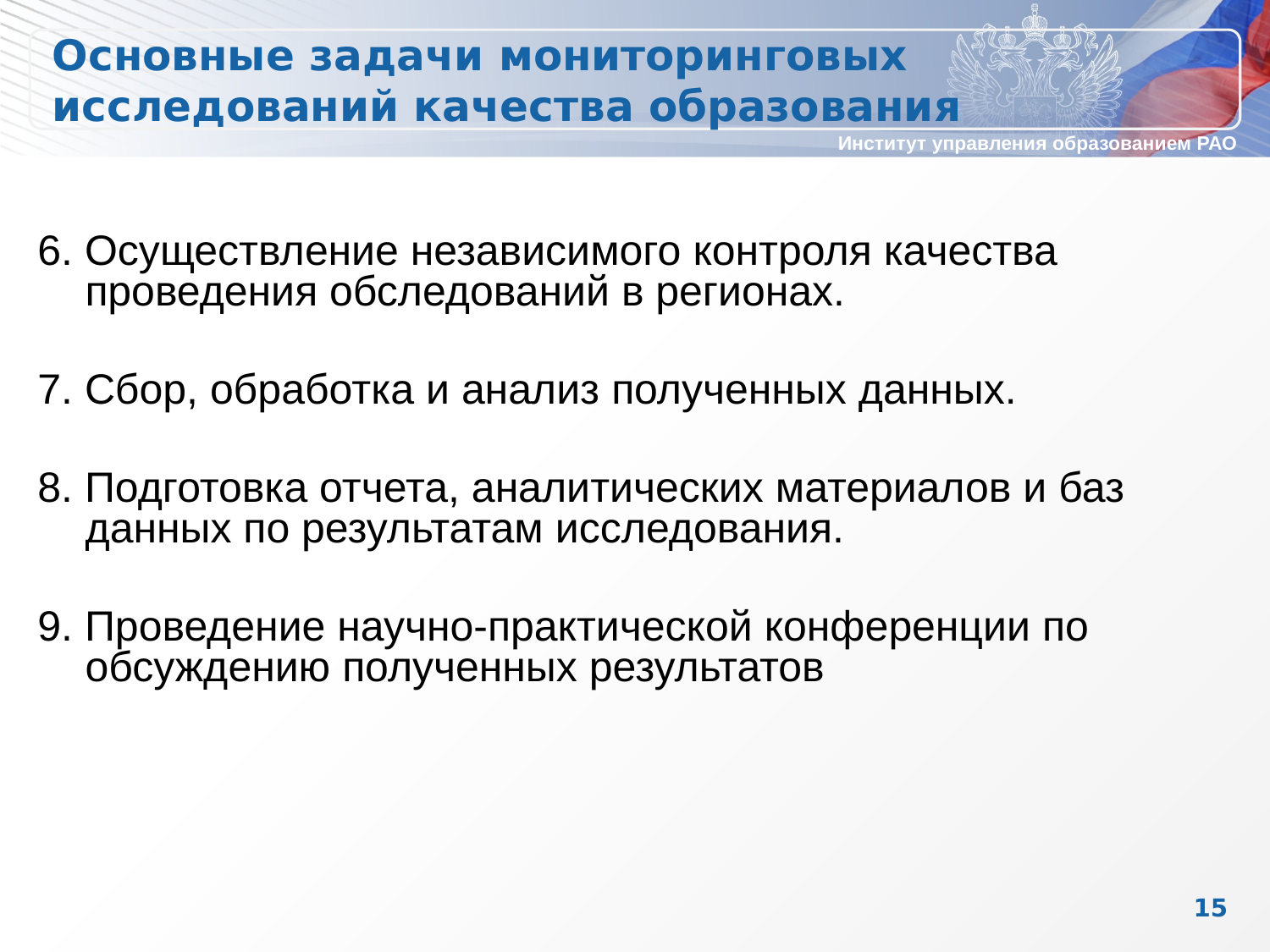

Основные задачи мониторинговых исследований качества образования

6. Осуществление независимого контроля качества проведения обследований в регионах.

7. Сбор, обработка и анализ полученных данных.

8. Подготовка отчета, аналитических материалов и баз данных по результатам исследования.

9. Проведение научно-практической конференции по обсуждению полученных результатов

15